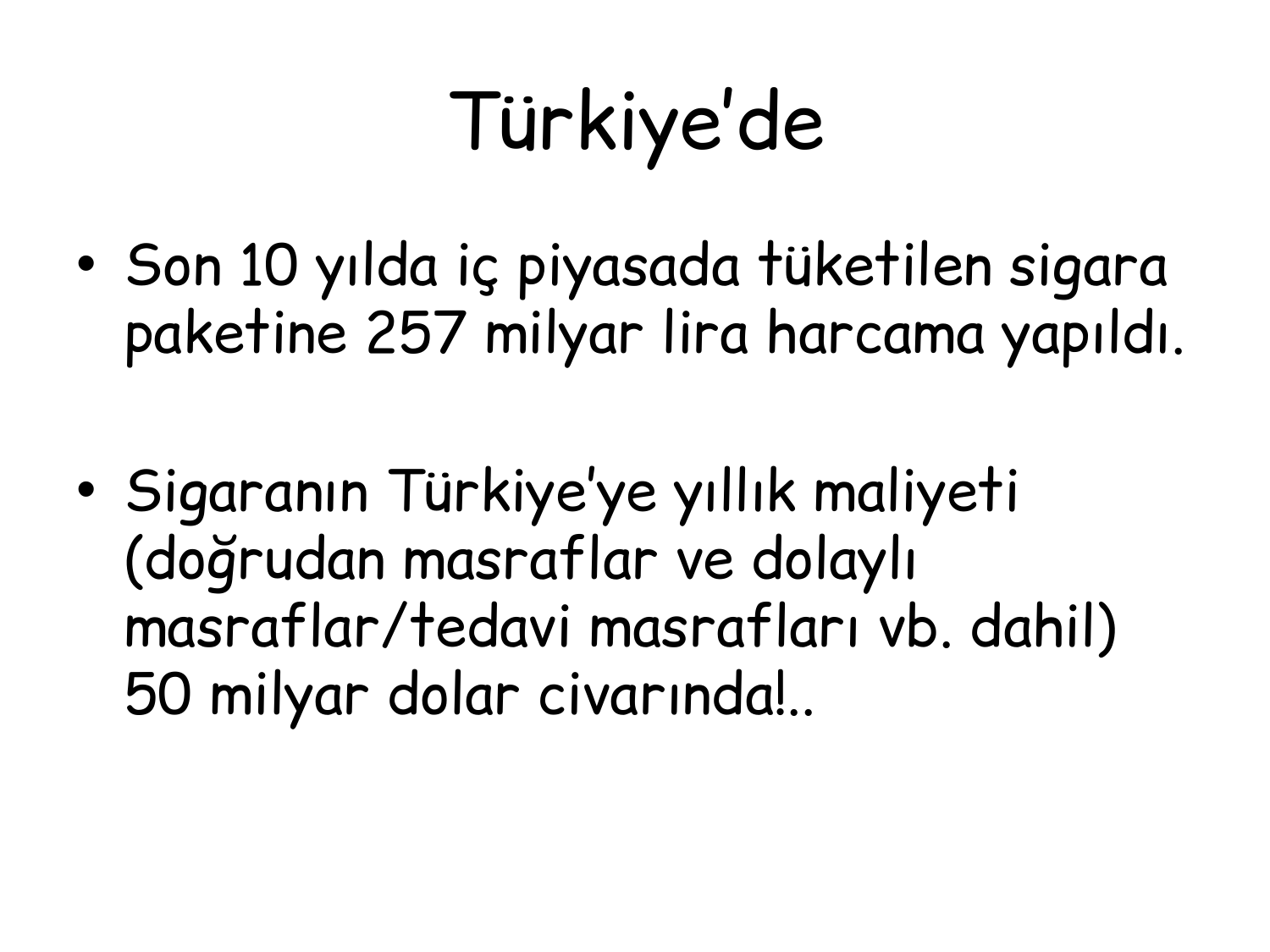

# Türkiye’de
Son 10 yılda iç piyasada tüketilen sigara paketine 257 milyar lira harcama yapıldı.

Sigaranın Türkiye’ye yıllık maliyeti (doğrudan masraflar ve dolaylı masraflar/tedavi masrafları vb. dahil) 50 milyar dolar civarında!..